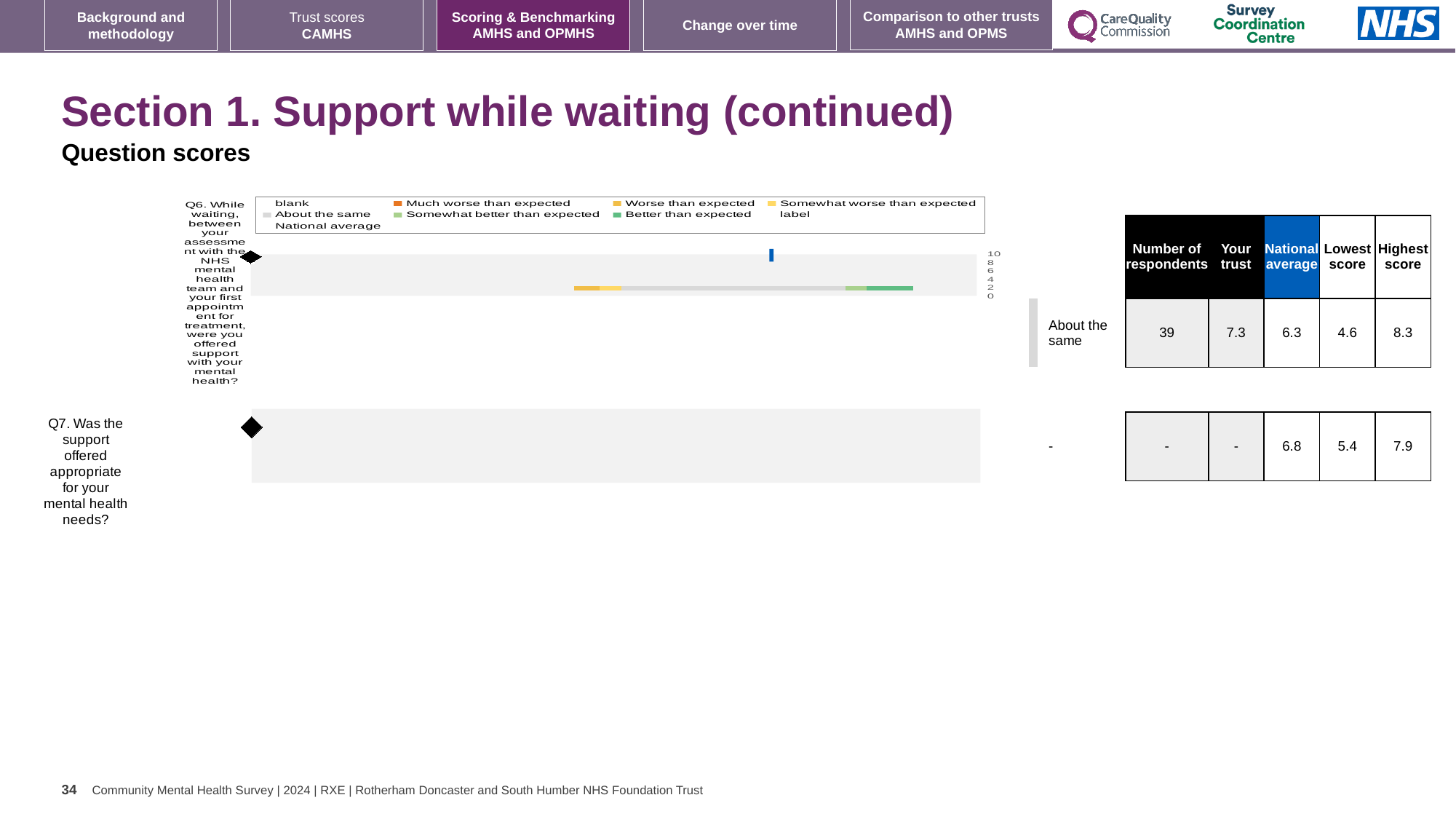

Section 1. Support while waiting (continued)
Question scores

### Chart

| Category | blank | Much worse than expected | Worse than expected | Somewhat worse than expected | About the same | Somewhat better than expected | Better than expected | Much better than expected | Your trust | National average |  |
|---|---|---|---|---|---|---|---|---|---|---|---|
|  |  | Number of respondents | Your trust | National average | Lowest score | Highest score |
| --- | --- | --- | --- | --- | --- | --- |
|  | About the same | 39 | 7.3 | 6.3 | 4.6 | 8.3 |
|  |  |  |  |  |  |  |
|  | - | - | - | 6.8 | 5.4 | 7.9 |

### Chart

| Category | blank | Much worse than expected | Worse than expected | Somewhat worse than expected | About the same | Somewhat better than expected | Better than expected | Much better than expected | Your Trust | Trust Average |  |
|---|---|---|---|---|---|---|---|---|---|---|---|
34